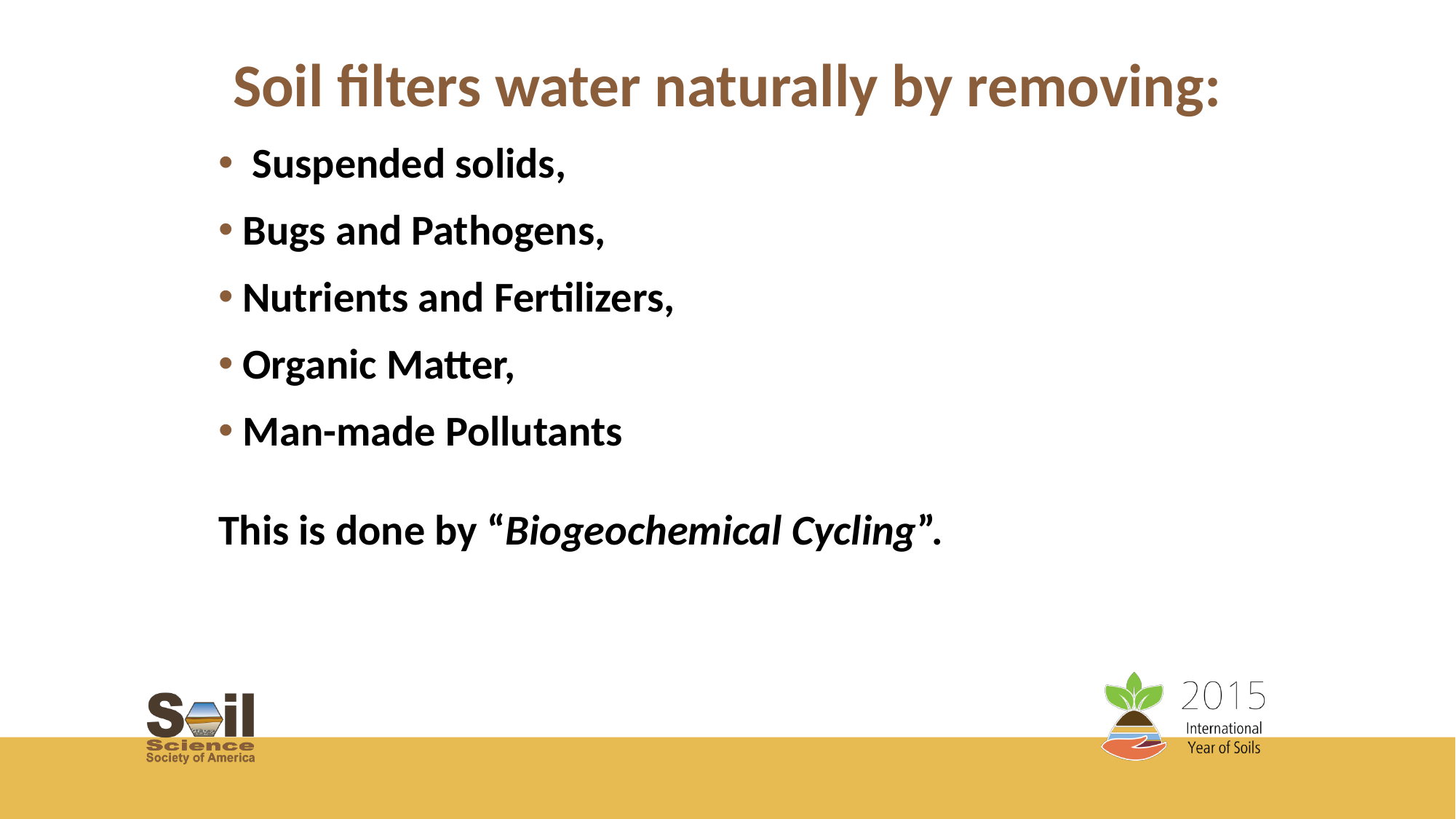

Soil filters water naturally by removing:
  Suspended solids,
 Bugs and Pathogens,
 Nutrients and Fertilizers,
 Organic Matter,
 Man-made Pollutants
This is done by “Biogeochemical Cycling”.